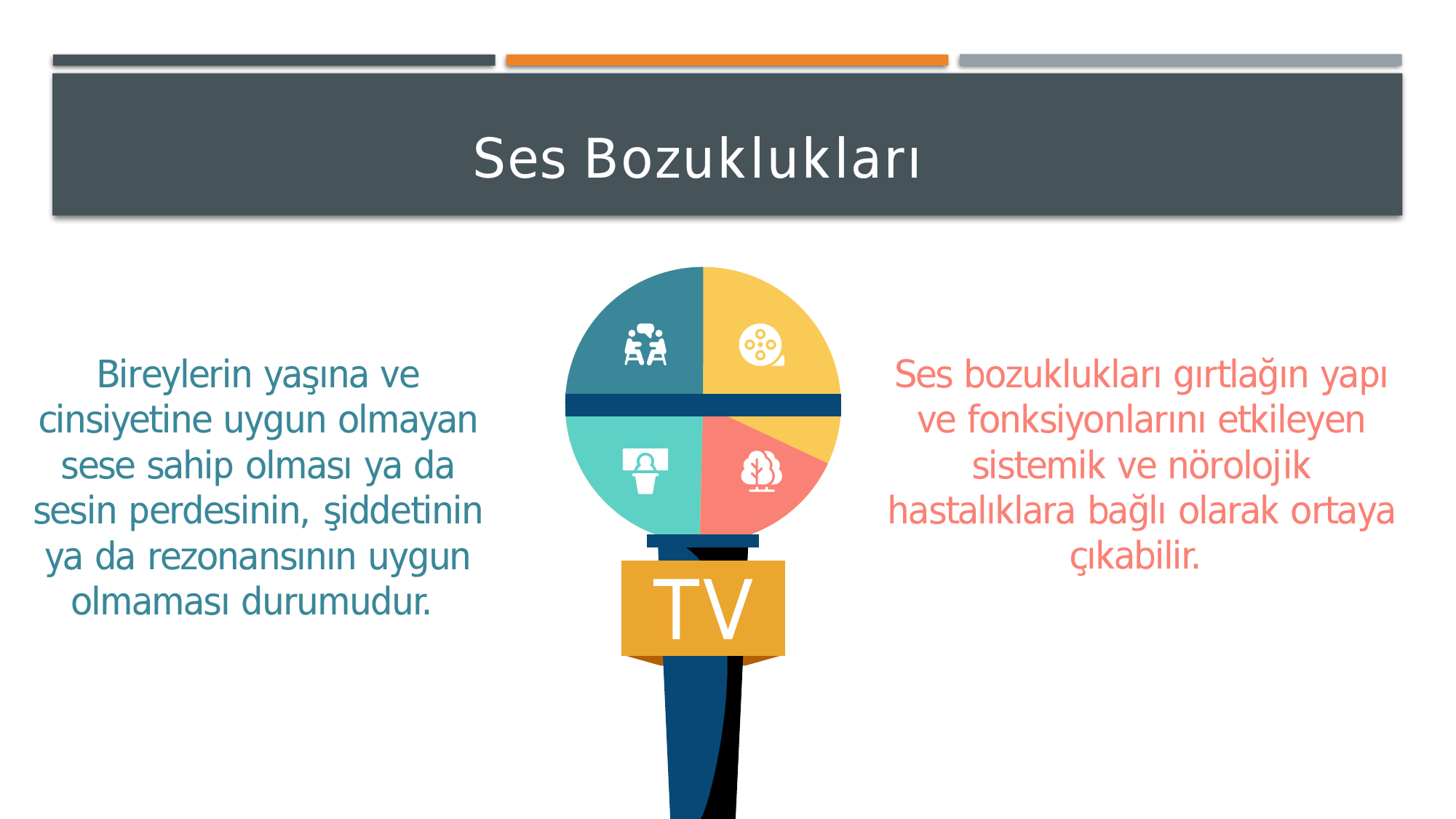

# Ses Bozuklukları

Ses bozuklukları gırtlağın yapı ve fonksiyonlarını etkileyen sistemik ve nörolojik hastalıklara bağlı olarak ortaya çıkabilir.
Bireylerin yaşına ve cinsiyetine uygun olmayan sese sahip olması ya da sesin perdesinin, şiddetinin ya da rezonansının uygun olmaması durumudur.